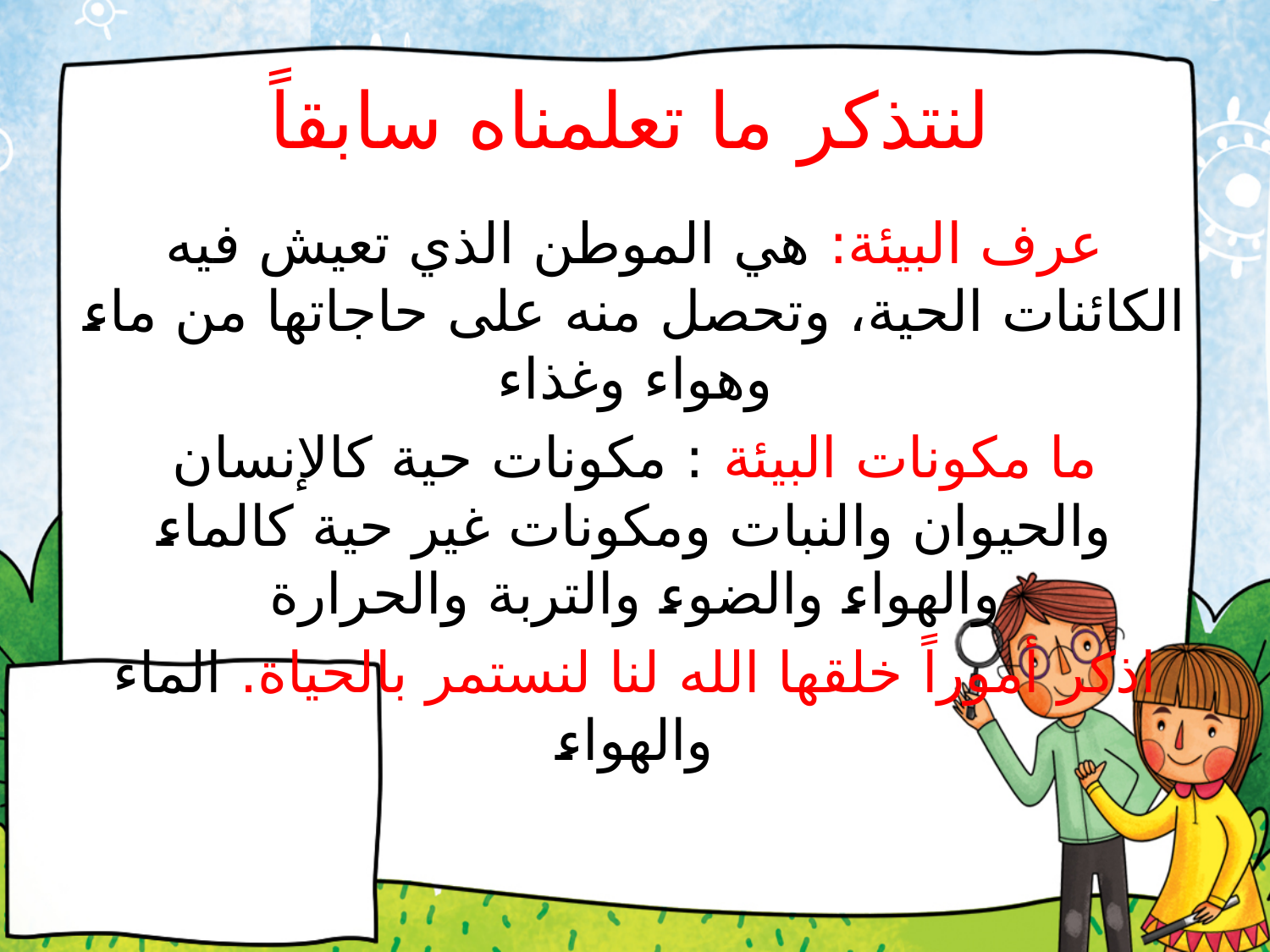

# لنتذكر ما تعلمناه سابقاً
عرف البيئة: هي الموطن الذي تعيش فيه الكائنات الحية، وتحصل منه على حاجاتها من ماء وهواء وغذاء
ما مكونات البيئة : مكونات حية كالإنسان والحيوان والنبات ومكونات غير حية كالماء والهواء والضوء والتربة والحرارة
اذكر أموراً خلقها الله لنا لنستمر بالحياة. الماء والهواء